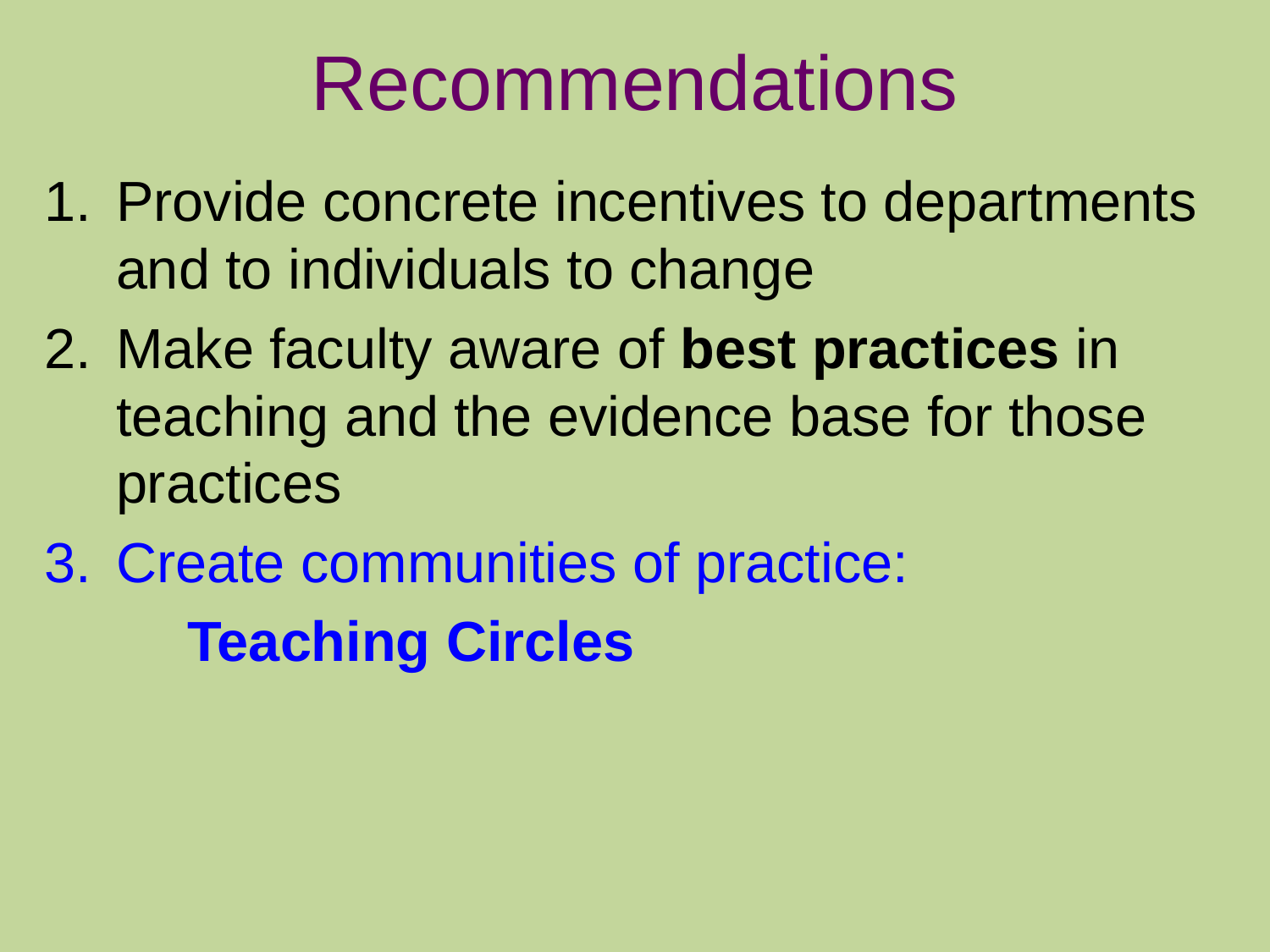

# Recommendations
Provide concrete incentives to departments and to individuals to change
Make faculty aware of best practices in teaching and the evidence base for those practices
Create communities of practice:
	 Teaching Circles